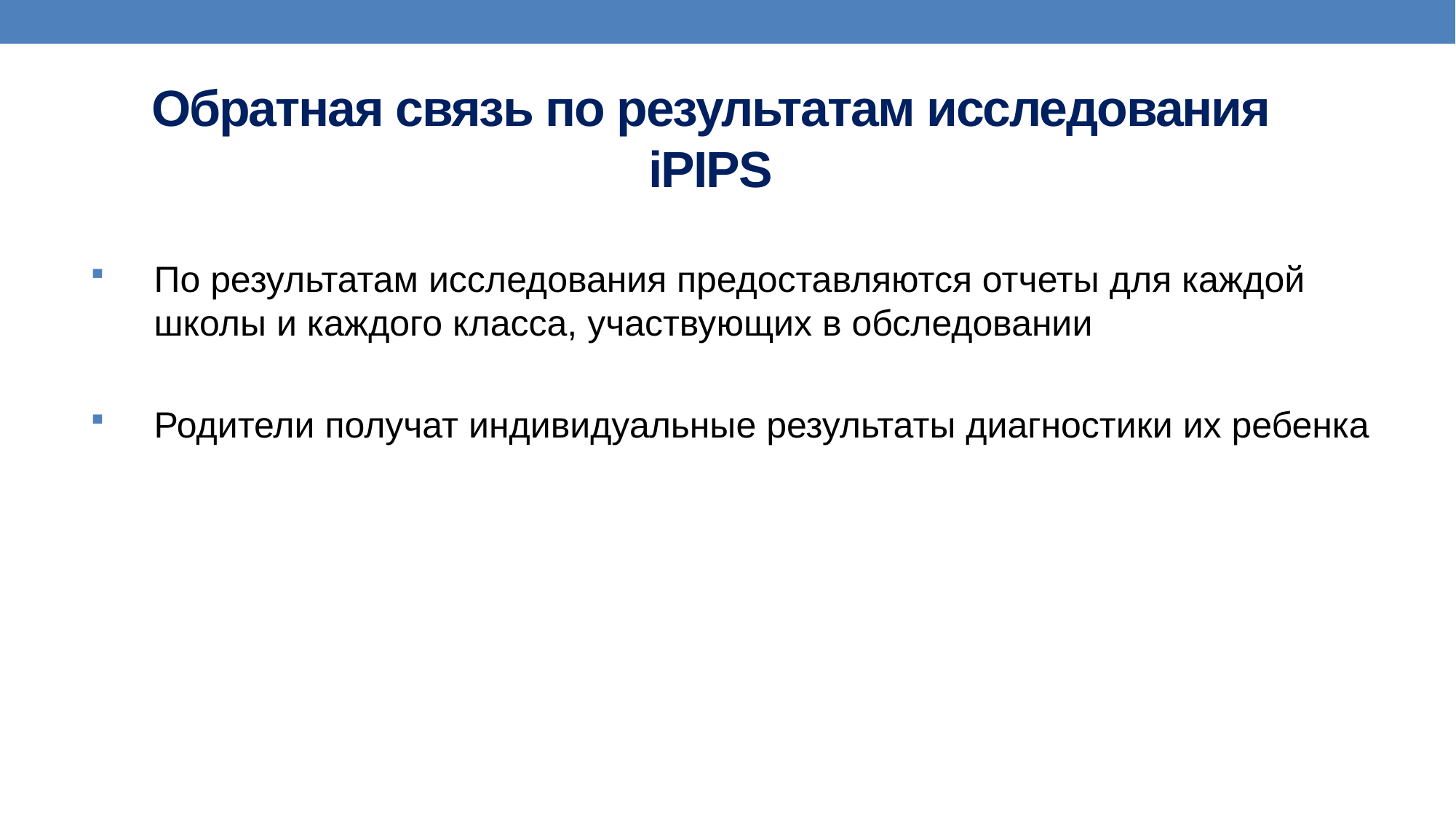

# Обратная связь по результатам исследования iPIPS
По результатам исследования предоставляются отчеты для каждой школы и каждого класса, участвующих в обследовании

Родители получат индивидуальные результаты диагностики их ребенка